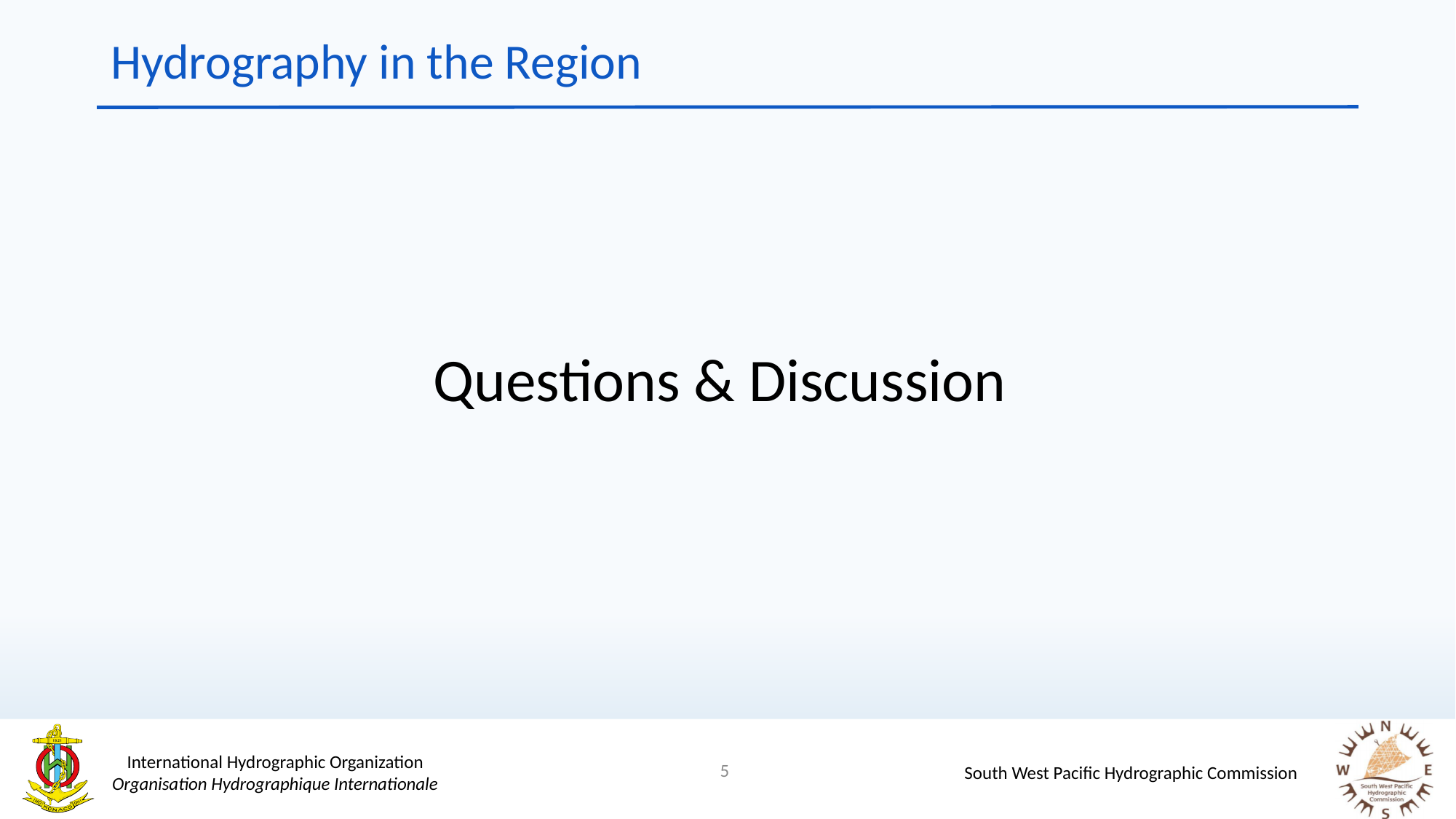

# Hydrography in the Region
Questions & Discussion

5